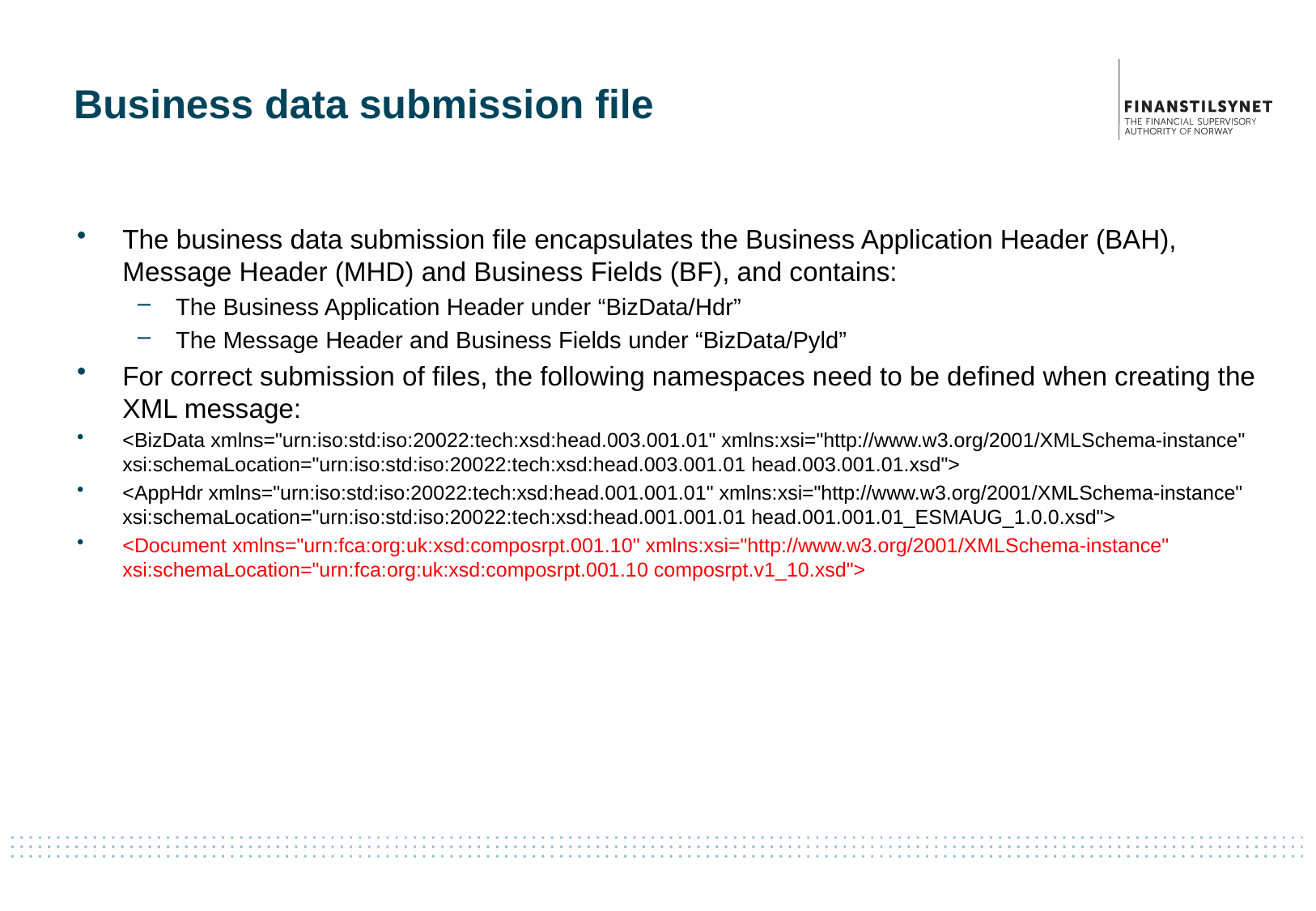

# Business data submission file
The business data submission file encapsulates the Business Application Header (BAH), Message Header (MHD) and Business Fields (BF), and contains:
The Business Application Header under “BizData/Hdr”
The Message Header and Business Fields under “BizData/Pyld”
For correct submission of files, the following namespaces need to be defined when creating the XML message:
<BizData xmlns="urn:iso:std:iso:20022:tech:xsd:head.003.001.01" xmlns:xsi="http://www.w3.org/2001/XMLSchema-instance" xsi:schemaLocation="urn:iso:std:iso:20022:tech:xsd:head.003.001.01 head.003.001.01.xsd">
<AppHdr xmlns="urn:iso:std:iso:20022:tech:xsd:head.001.001.01" xmlns:xsi="http://www.w3.org/2001/XMLSchema-instance" xsi:schemaLocation="urn:iso:std:iso:20022:tech:xsd:head.001.001.01 head.001.001.01_ESMAUG_1.0.0.xsd">
<Document xmlns="urn:fca:org:uk:xsd:composrpt.001.10" xmlns:xsi="http://www.w3.org/2001/XMLSchema-instance" xsi:schemaLocation="urn:fca:org:uk:xsd:composrpt.001.10 composrpt.v1_10.xsd">